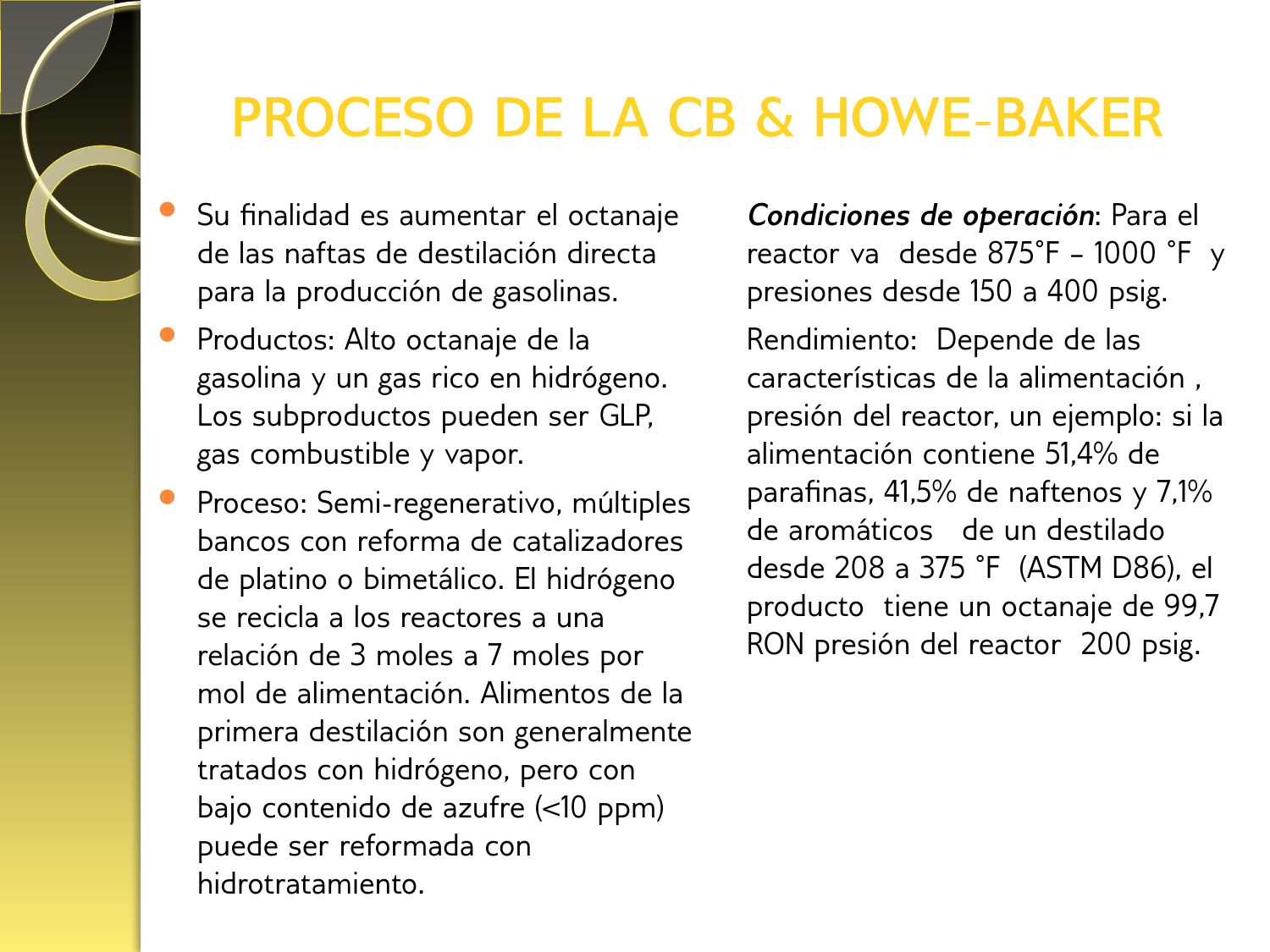

Proceso de la CB & Howe-baker
Su finalidad es aumentar el octanaje de las naftas de destilación directa para la producción de gasolinas.
Productos: Alto octanaje de la gasolina y un gas rico en hidrógeno. Los subproductos pueden ser GLP, gas combustible y vapor.
Proceso: Semi-regenerativo, múltiples bancos con reforma de catalizadores de platino o bimetálico. El hidrógeno se recicla a los reactores a una relación de 3 moles a 7 moles por mol de alimentación. Alimentos de la primera destilación son generalmente tratados con hidrógeno, pero con  bajo contenido de azufre (<10 ppm) puede ser reformada con hidrotratamiento.
Condiciones de operación: Para el reactor va  desde 875˚F – 1000 ˚F  y presiones desde 150 a 400 psig.
Rendimiento:  Depende de las características de la alimentación , presión del reactor, un ejemplo: si la alimentación contiene 51,4% de parafinas, 41,5% de naftenos y 7,1% de aromáticos   de un destilado  desde 208 a 375 ˚F  (ASTM D86), el producto  tiene un octanaje de 99,7 RON presión del reactor  200 psig.